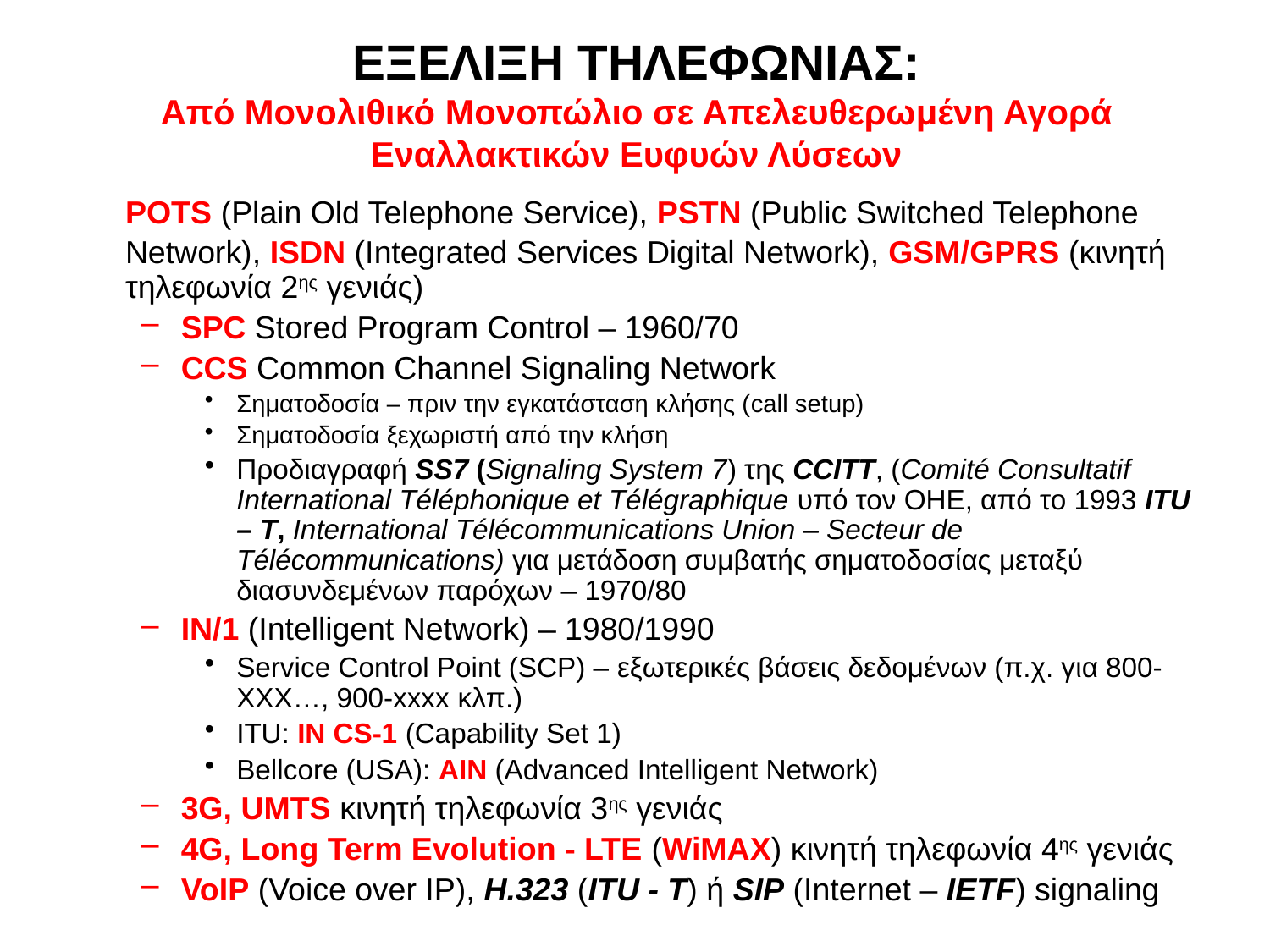

# ΕΞΕΛΙΞΗ ΤΗΛΕΦΩΝΙΑΣ: Από Μονολιθικό Μονοπώλιο σε Απελευθερωμένη Αγορά Εναλλακτικών Ευφυών Λύσεων
	POTS (Plain Old Telephone Service), PSTN (Public Switched Telephone Network), ISDN (Integrated Services Digital Network), GSM/GPRS (κινητή τηλεφωνία 2ης γενιάς)
SPC Stored Program Control – 1960/70
CCS Common Channel Signaling Network
Σηματοδοσία – πριν την εγκατάσταση κλήσης (call setup)
Σηματοδοσία ξεχωριστή από την κλήση
Προδιαγραφή SS7 (Signaling System 7) της CCITT, (Comité Consultatif International Téléphonique et Télégraphique υπό τον ΟΗΕ, από το 1993 ITU – T, International Télécommunications Union – Secteur de Télécommunications) για μετάδοση συμβατής σηματοδοσίας μεταξύ διασυνδεμένων παρόχων – 1970/80
IN/1 (Intelligent Network) – 1980/1990
Service Control Point (SCP) – εξωτερικές βάσεις δεδομένων (π.χ. για 800-XXX…, 900-xxxx κλπ.)
ITU: IN CS-1 (Capability Set 1)
Bellcore (USA): AIN (Advanced Intelligent Network)
3G, UMTS κινητή τηλεφωνία 3ης γενιάς
4G, Long Term Evolution - LTE (WiMAX) κινητή τηλεφωνία 4ης γενιάς
VoIP (Voice over IP), H.323 (ITU - T) ή SIP (Internet – IETF) signaling